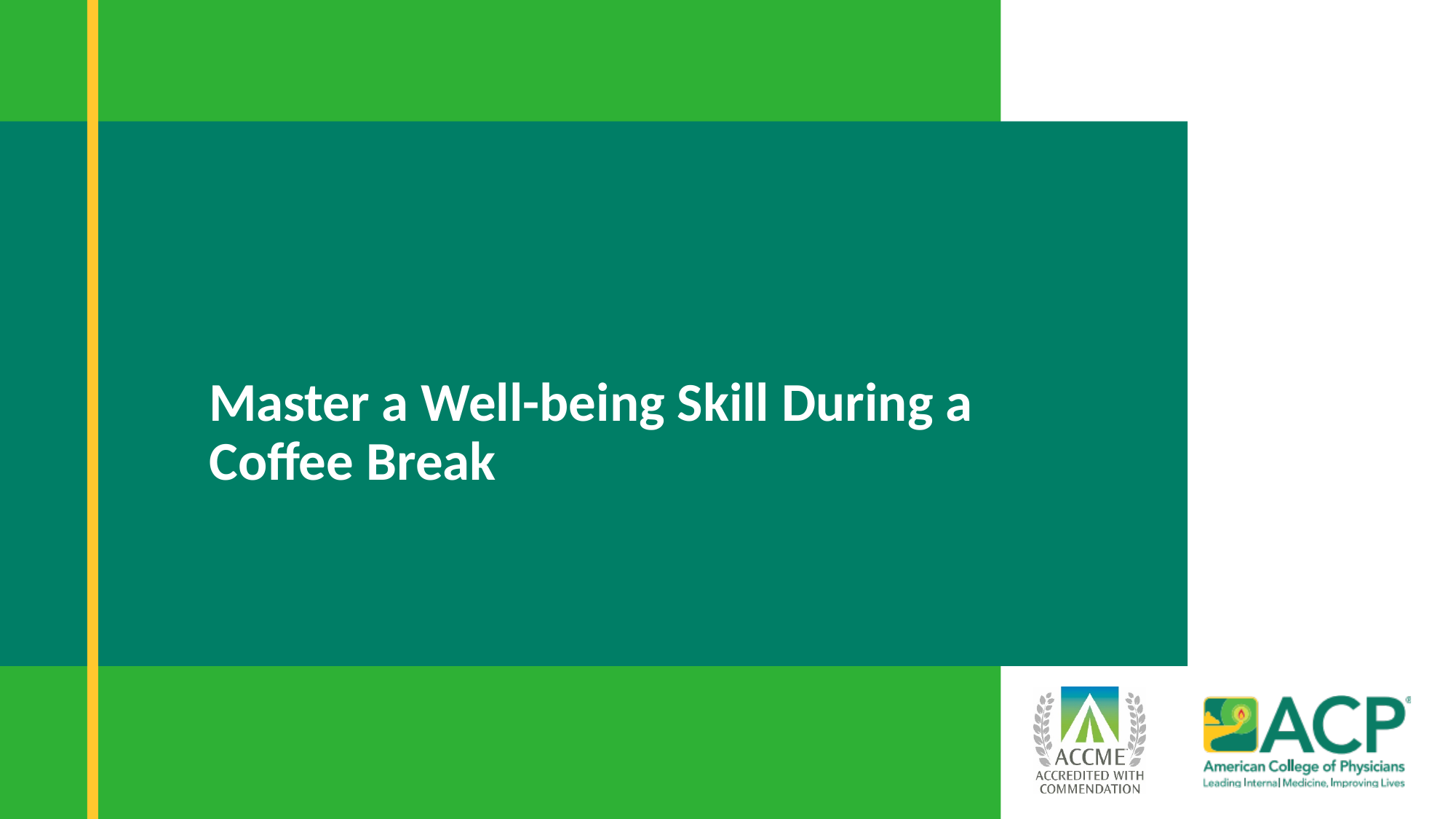

# Master a Well-being Skill During a Coffee Break